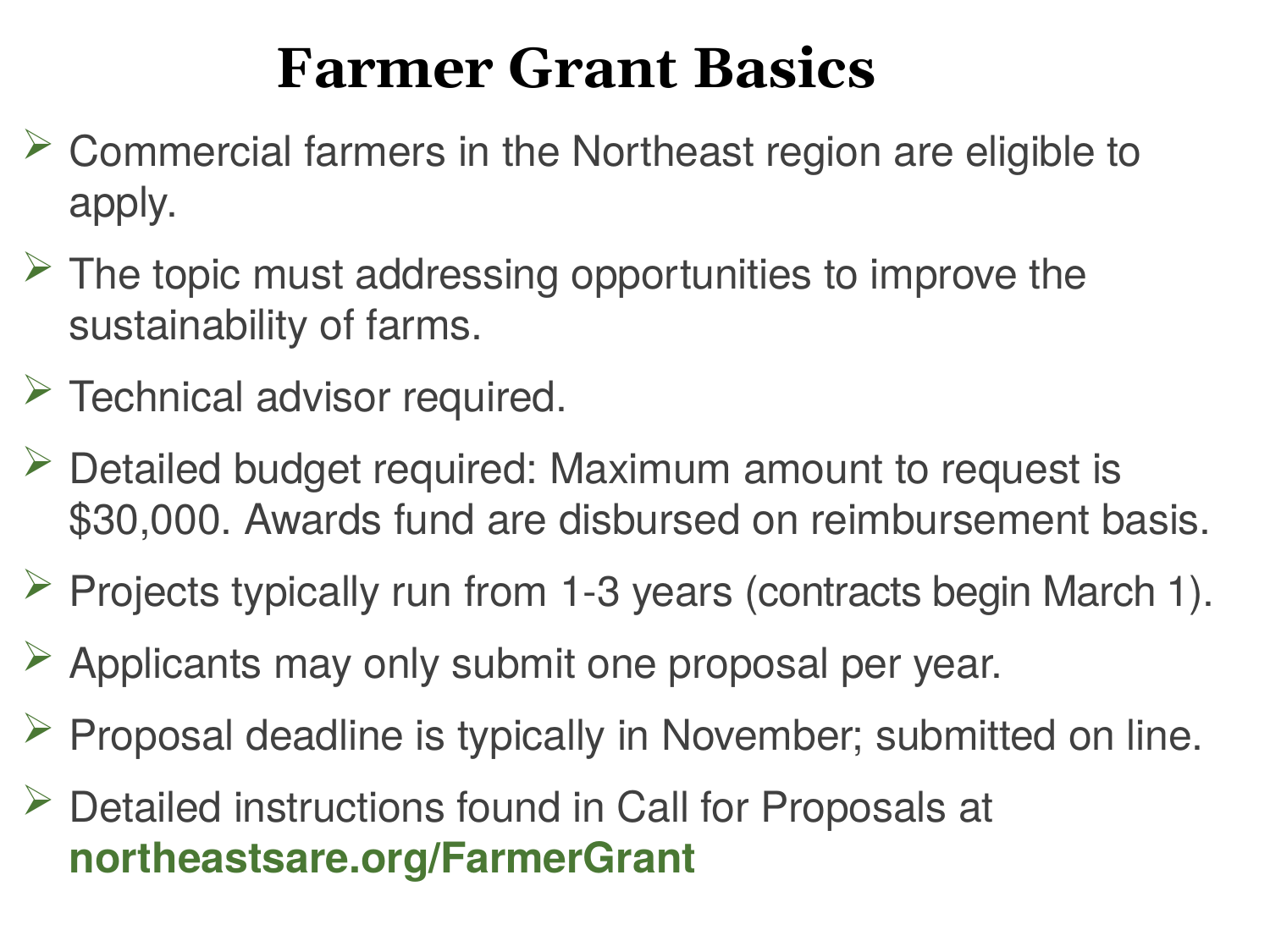

# Farmer Grant Basics
Commercial farmers in the Northeast region are eligible to apply.
The topic must addressing opportunities to improve the sustainability of farms.
Technical advisor required.
Detailed budget required: Maximum amount to request is $30,000. Awards fund are disbursed on reimbursement basis.
Projects typically run from 1-3 years (contracts begin March 1).
Applicants may only submit one proposal per year.
Proposal deadline is typically in November; submitted on line.
Detailed instructions found in Call for Proposals at northeastsare.org/FarmerGrant